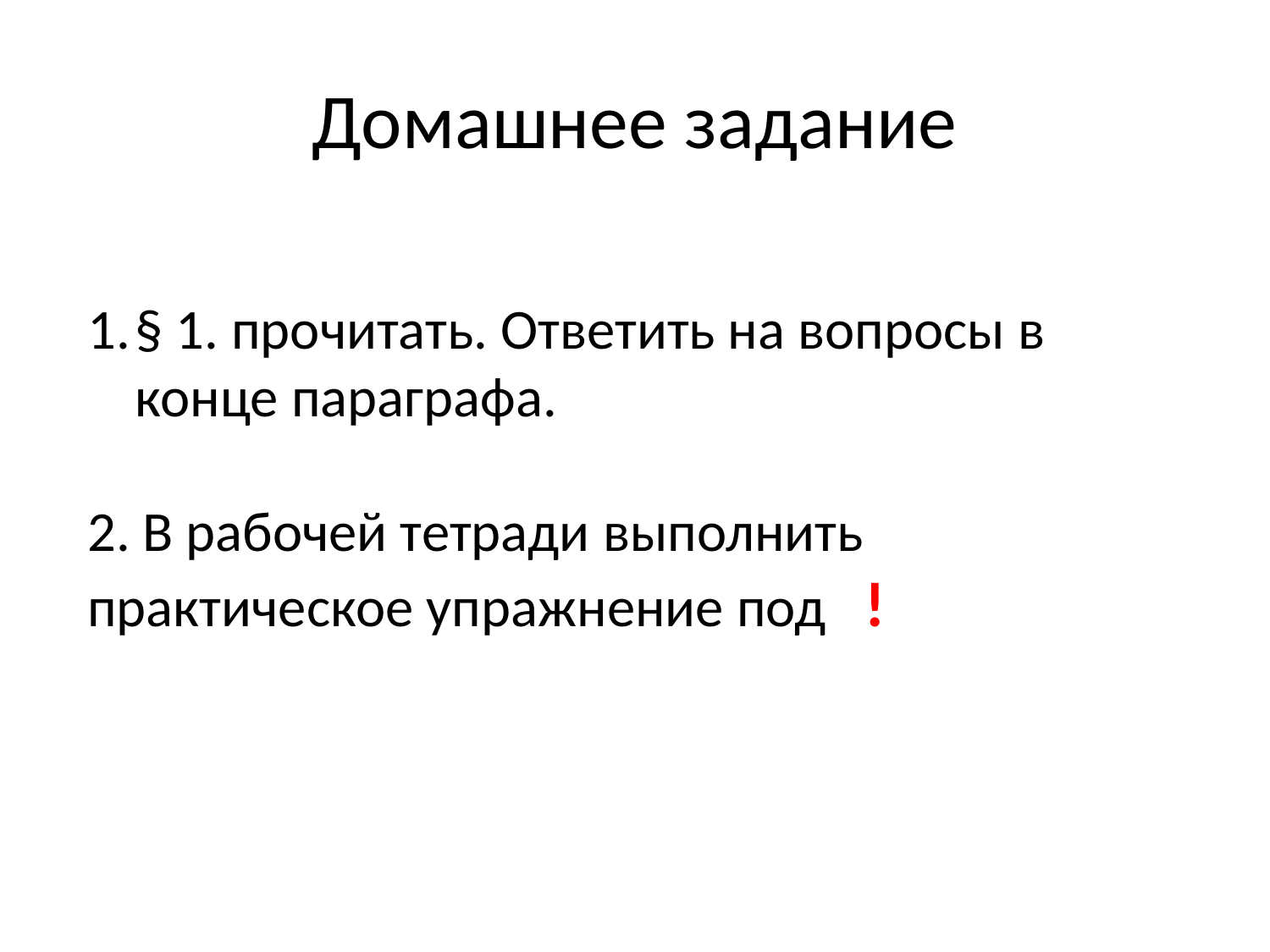

# Домашнее задание
§ 1. прочитать. Ответить на вопросы в конце параграфа.

2. В рабочей тетради выполнить практическое упражнение под   !